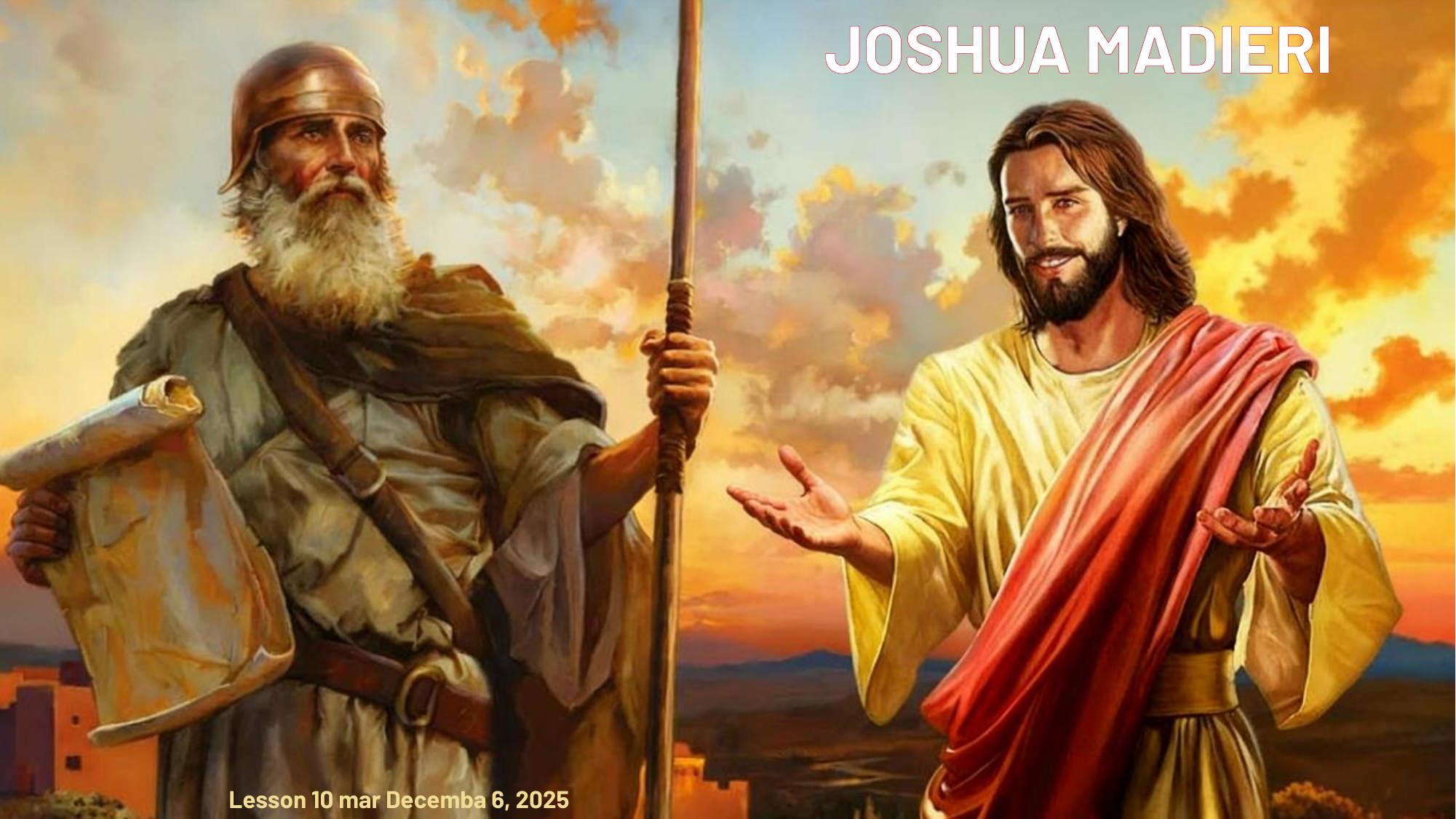

JOSHUA MADIERI
Lesson 10 mar Decemba 6, 2025